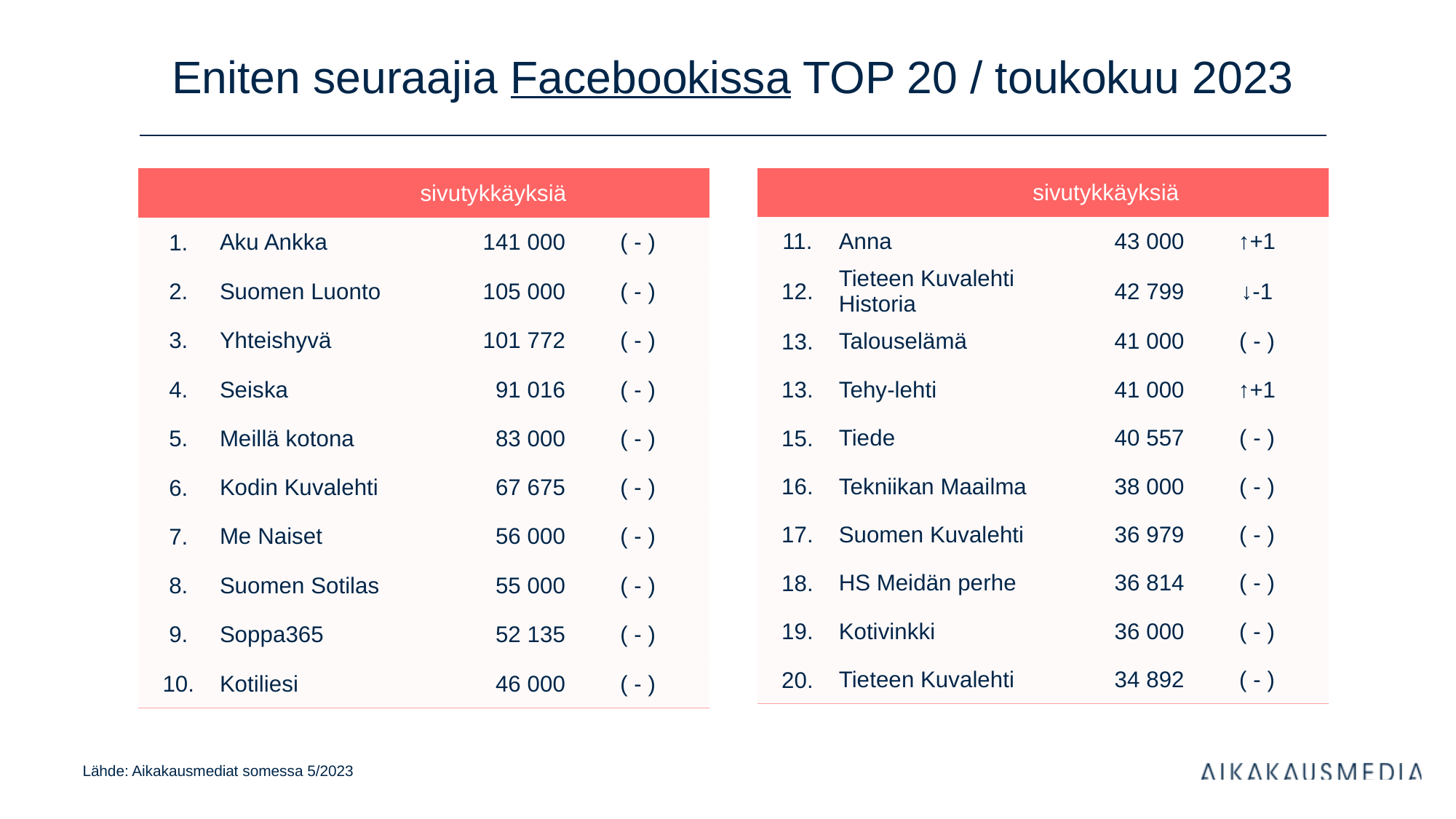

# Eniten seuraajia Facebookissa TOP 20 / toukokuu 2023
| sivutykkäyksiä |  | seuraajia |  |
| --- | --- | --- | --- |
| 1. | Aku Ankka | 141 000 | ( - ) |
| 2. | Suomen Luonto | 105 000 | ( - ) |
| 3. | Yhteishyvä | 101 772 | ( - ) |
| 4. | Seiska | 91 016 | ( - ) |
| 5. | Meillä kotona | 83 000 | ( - ) |
| 6. | Kodin Kuvalehti | 67 675 | ( - ) |
| 7. | Me Naiset | 56 000 | ( - ) |
| 8. | Suomen Sotilas | 55 000 | ( - ) |
| 9. | Soppa365 | 52 135 | ( - ) |
| 10. | Kotiliesi | 46 000 | ( - ) |
| sivutykkäyksiä |  | seuraajia |  |
| --- | --- | --- | --- |
| 11. | Anna | 43 000 | ↑+1 |
| 12. | Tieteen Kuvalehti Historia | 42 799 | ↓-1 |
| 13. | Talouselämä | 41 000 | ( - ) |
| 13. | Tehy-lehti | 41 000 | ↑+1 |
| 15. | Tiede | 40 557 | ( - ) |
| 16. | Tekniikan Maailma | 38 000 | ( - ) |
| 17. | Suomen Kuvalehti | 36 979 | ( - ) |
| 18. | HS Meidän perhe | 36 814 | ( - ) |
| 19. | Kotivinkki | 36 000 | ( - ) |
| 20. | Tieteen Kuvalehti | 34 892 | ( - ) |